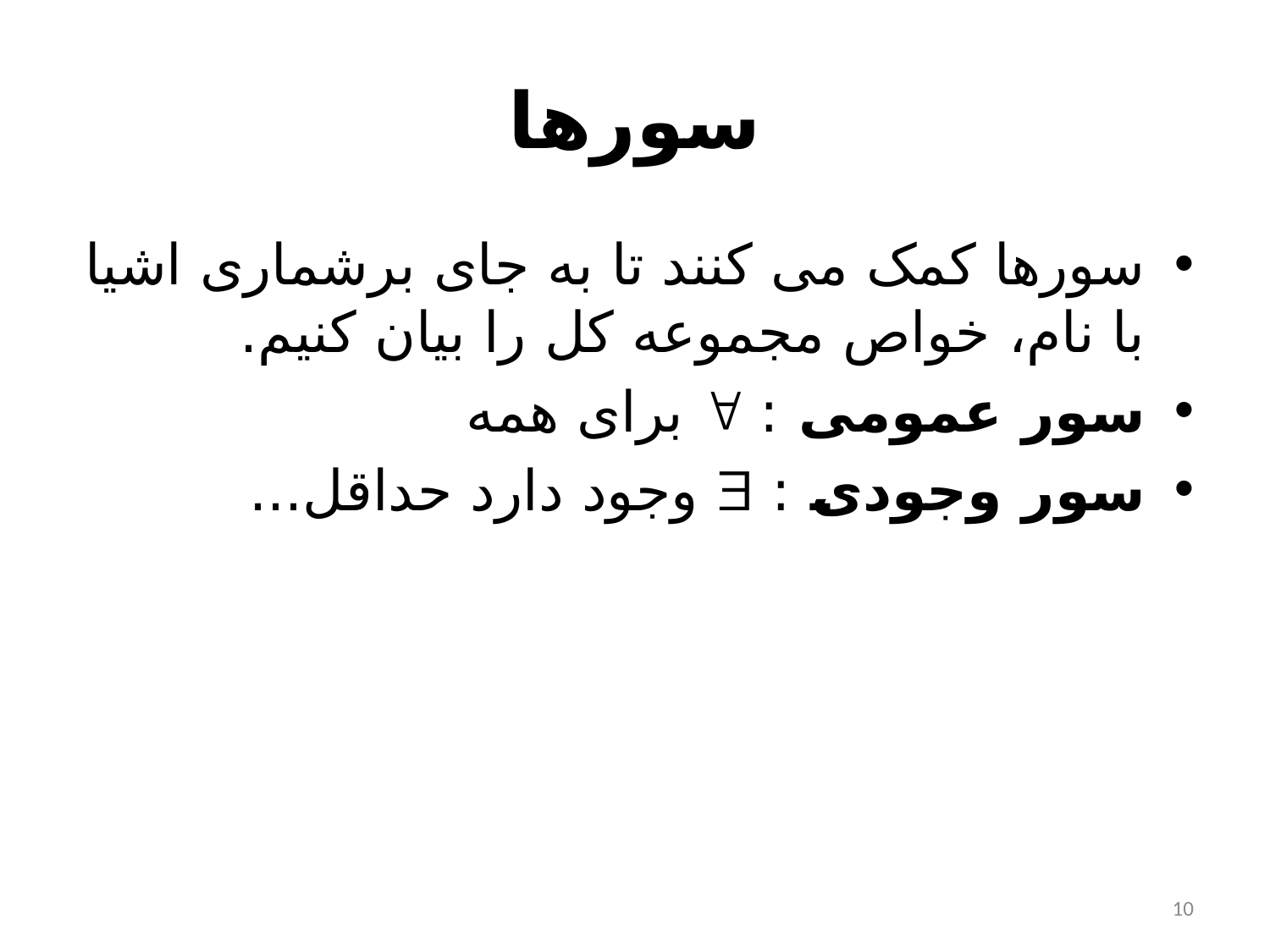

# سورها
سورها کمک می کنند تا به جای برشماری اشیا با نام، خواص مجموعه کل را بیان کنیم.
سور عمومی : ∀ برای همه
سور وجودی : ∃ وجود دارد حداقل...
10